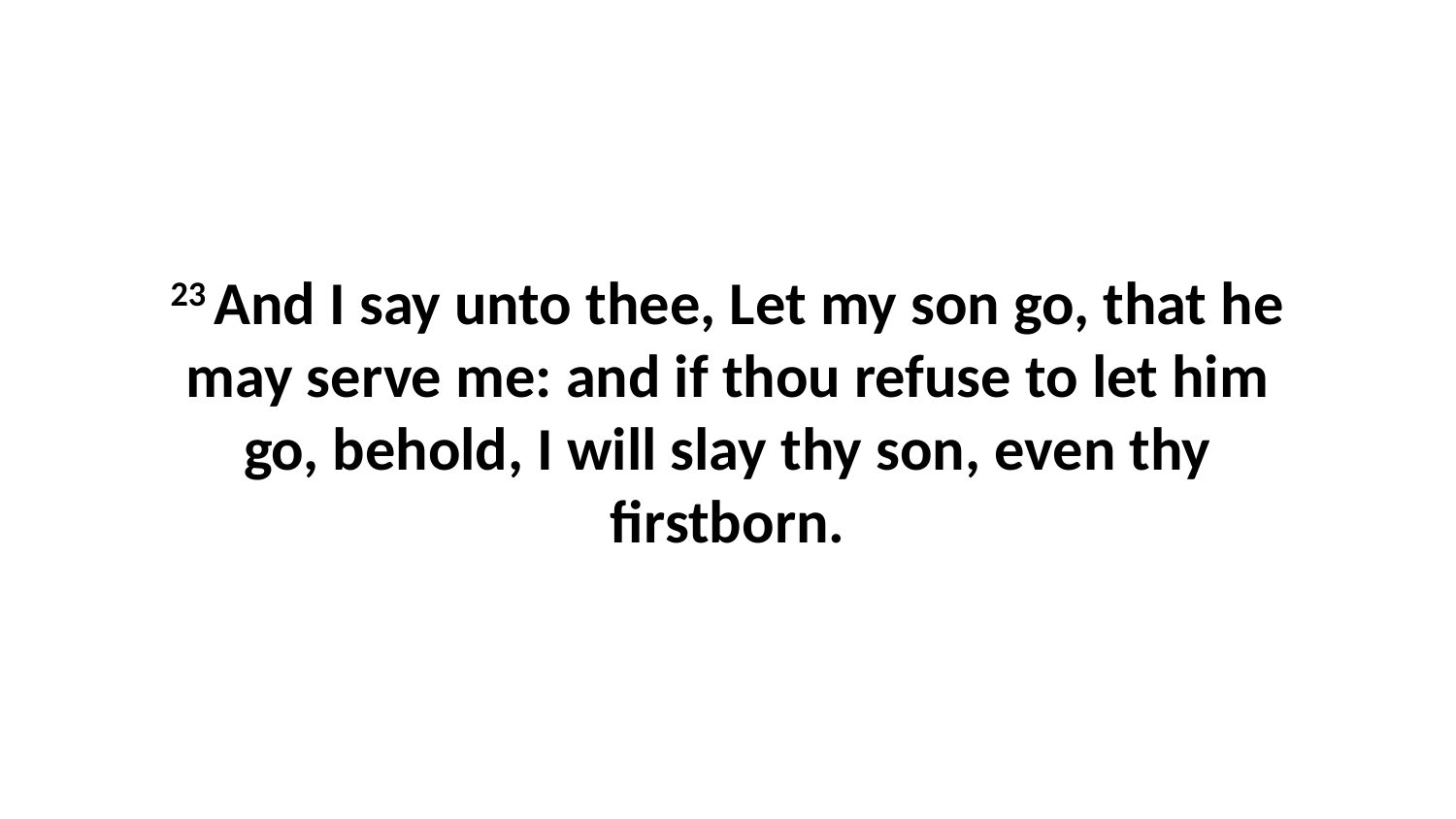

23 And I say unto thee, Let my son go, that he may serve me: and if thou refuse to let him go, behold, I will slay thy son, even thy firstborn.